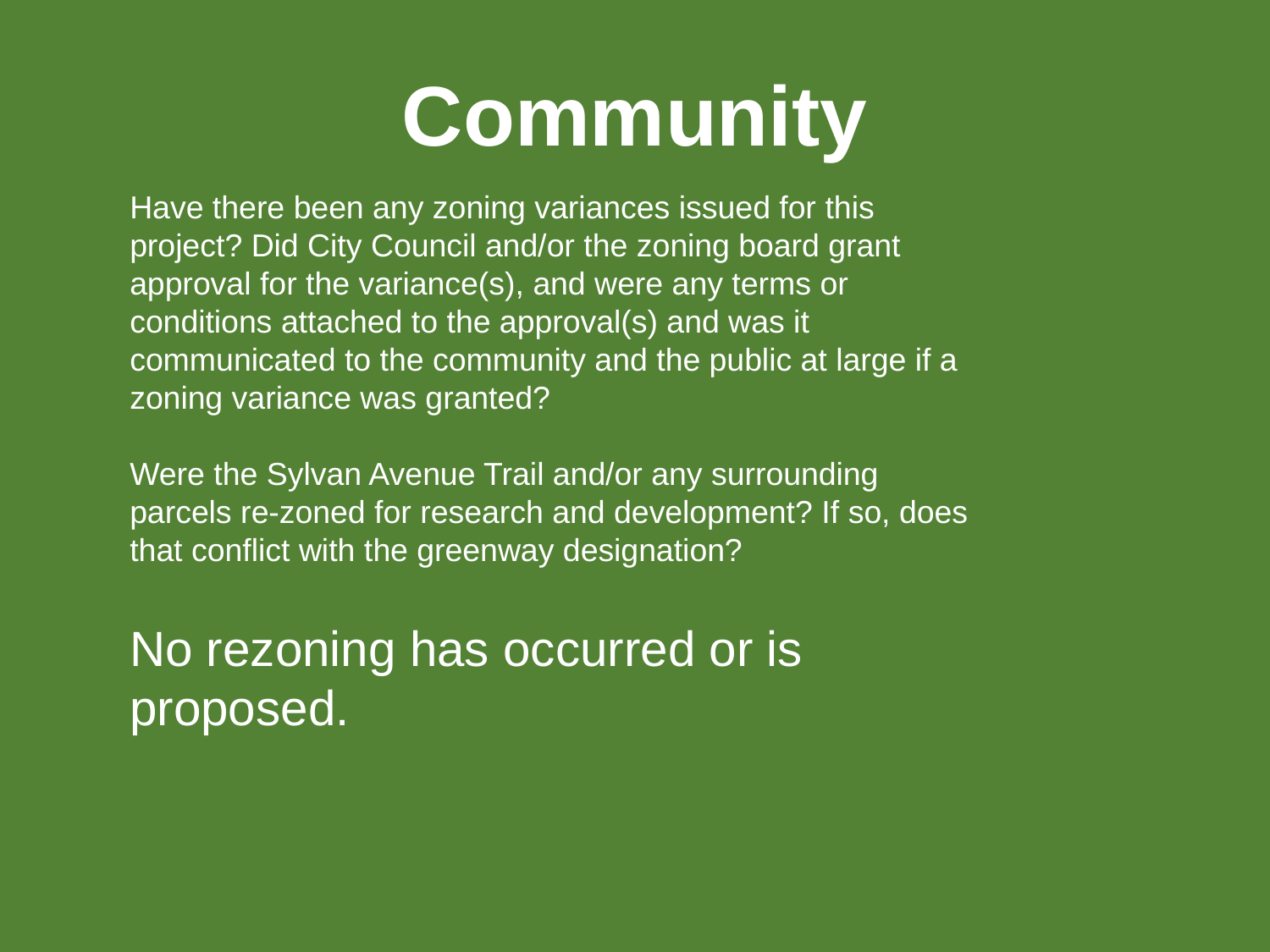

Community
Have there been any zoning variances issued for this project? Did City Council and/or the zoning board grant approval for the variance(s), and were any terms or conditions attached to the approval(s) and was it communicated to the community and the public at large if a zoning variance was granted?

Were the Sylvan Avenue Trail and/or any surrounding parcels re-zoned for research and development? If so, does that conflict with the greenway designation?

No rezoning has occurred or is proposed.